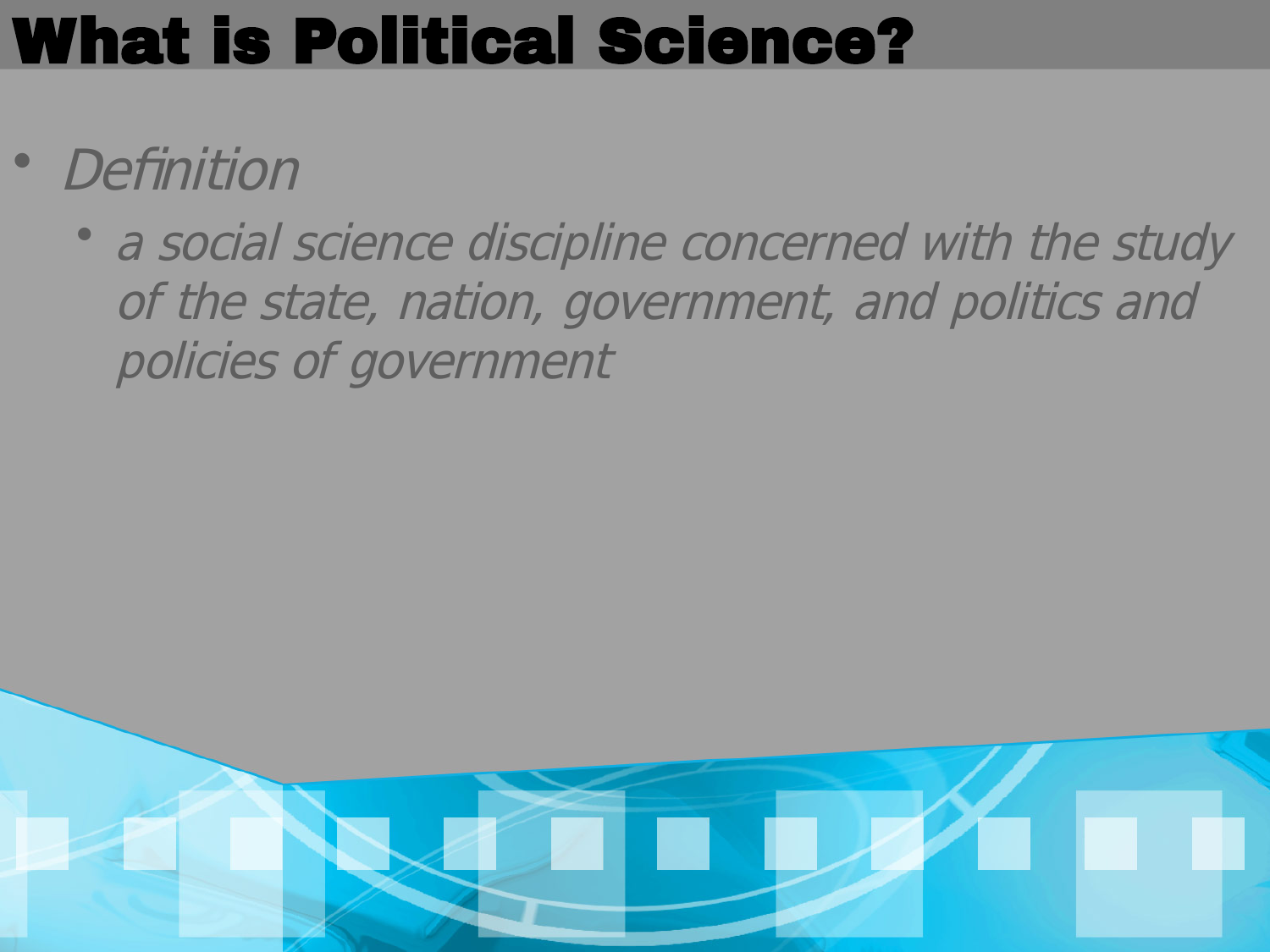

# What is Political Science?
Definition
a social science discipline concerned with the study of the state, nation, government, and politics and policies of government